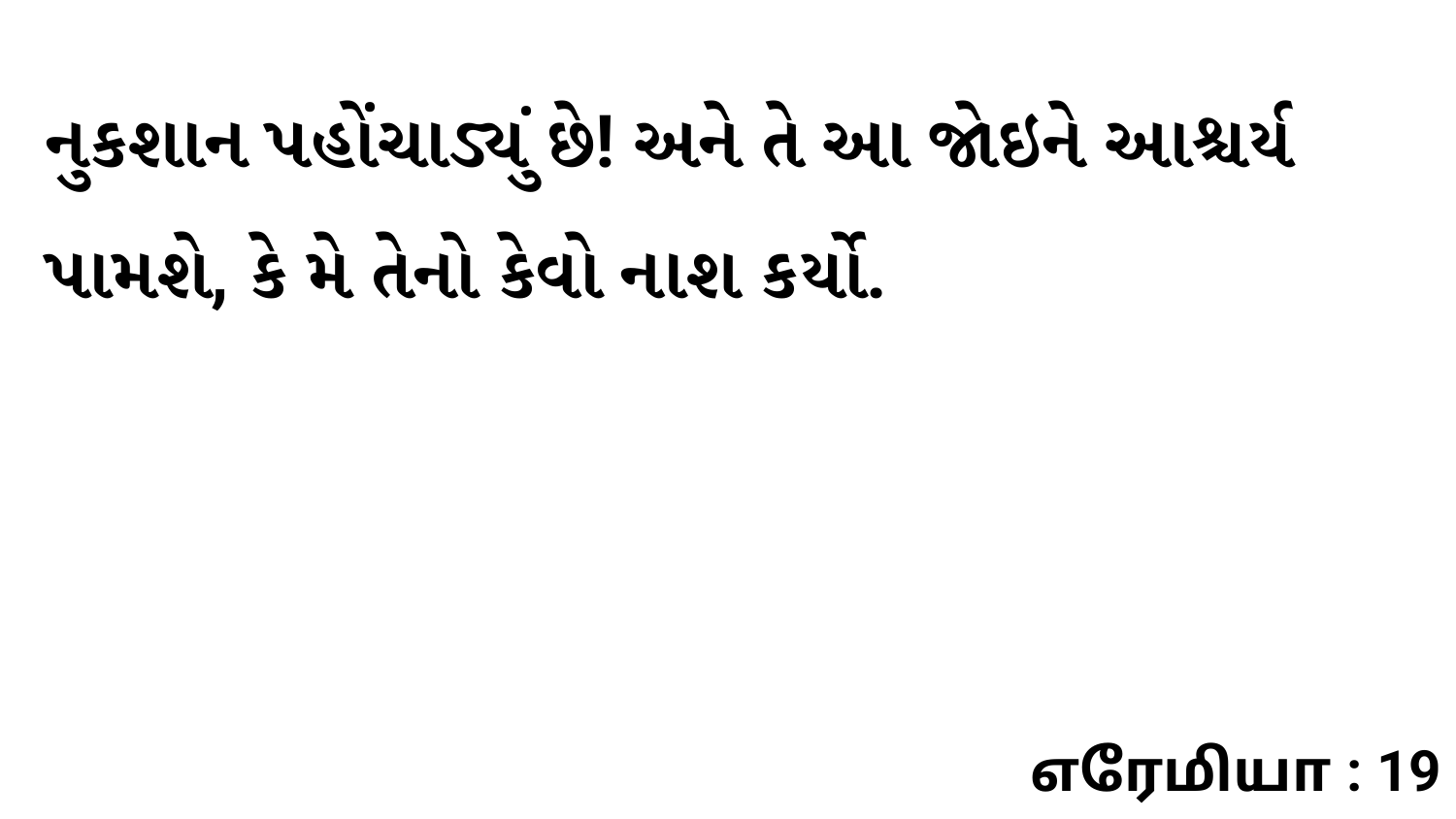

નુકશાન પહોંચાડ્યું છે! અને તે આ જોઇને આશ્ચર્ય પામશે, કે મે તેનો કેવો નાશ કર્યો.
எரேமியா : 19